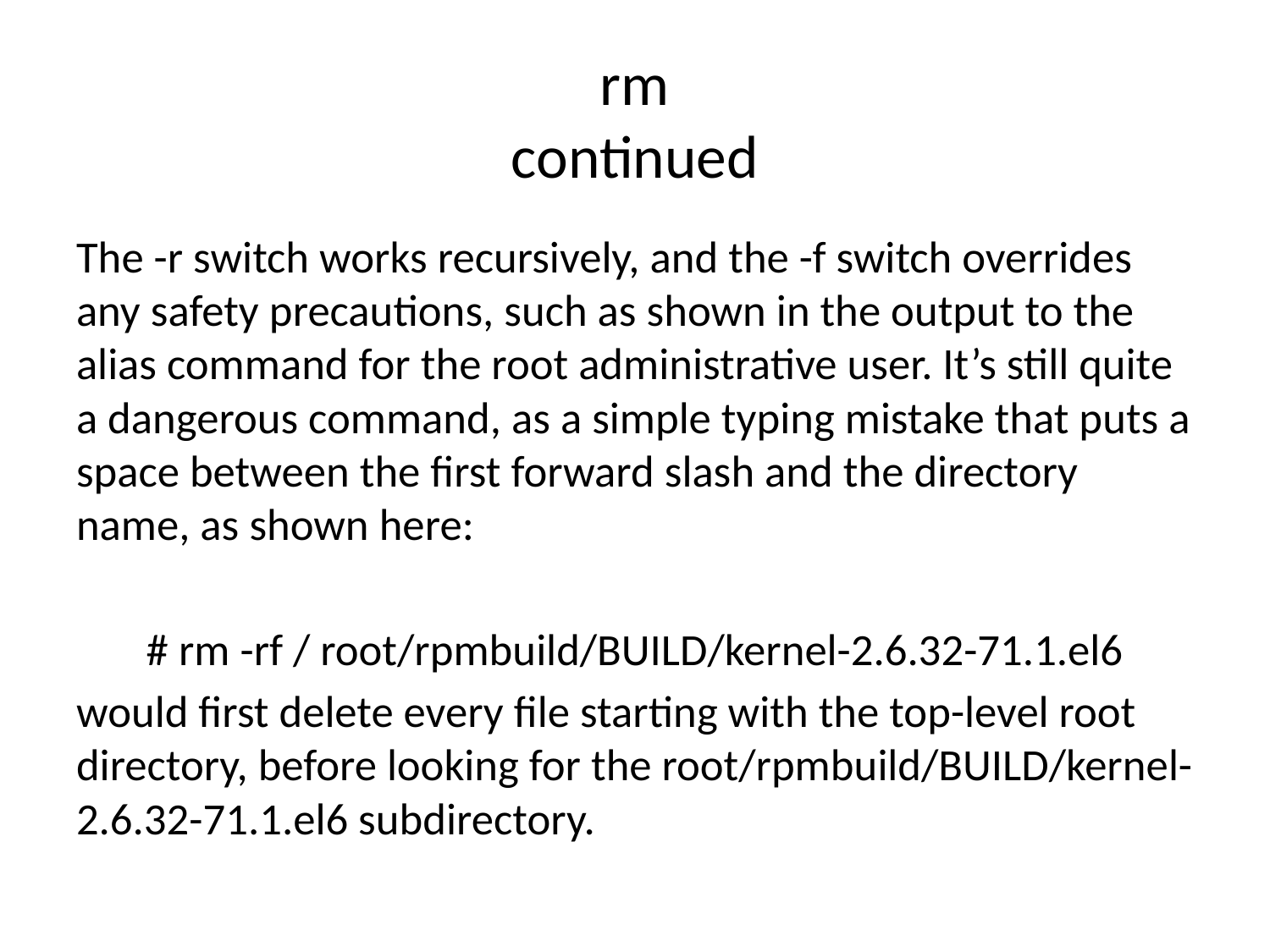

# rm continued
The -r switch works recursively, and the -f switch overrides any safety precautions, such as shown in the output to the alias command for the root administrative user. It’s still quite a dangerous command, as a simple typing mistake that puts a space between the first forward slash and the directory name, as shown here:

# rm -rf / root/rpmbuild/BUILD/kernel-2.6.32-71.1.el6
would first delete every file starting with the top-level root directory, before looking for the root/rpmbuild/BUILD/kernel-2.6.32-71.1.el6 subdirectory.